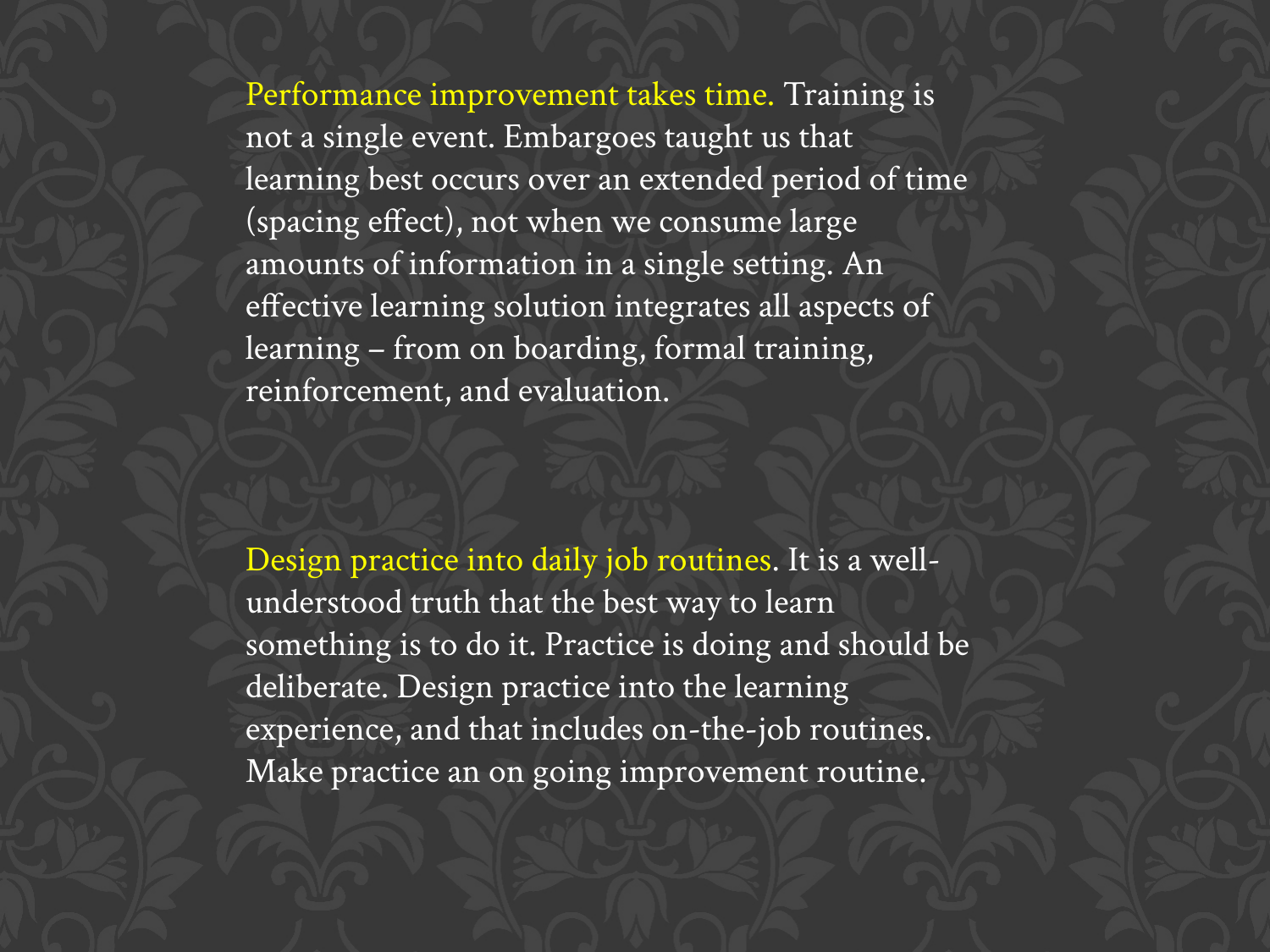

Performance improvement takes time. Training is not a single event. Embargoes taught us that learning best occurs over an extended period of time (spacing effect), not when we consume large amounts of information in a single setting. An effective learning solution integrates all aspects of learning – from on boarding, formal training, reinforcement, and evaluation.

Design practice into daily job routines. It is a well-understood truth that the best way to learn something is to do it. Practice is doing and should be deliberate. Design practice into the learning experience, and that includes on-the-job routines. Make practice an on going improvement routine.